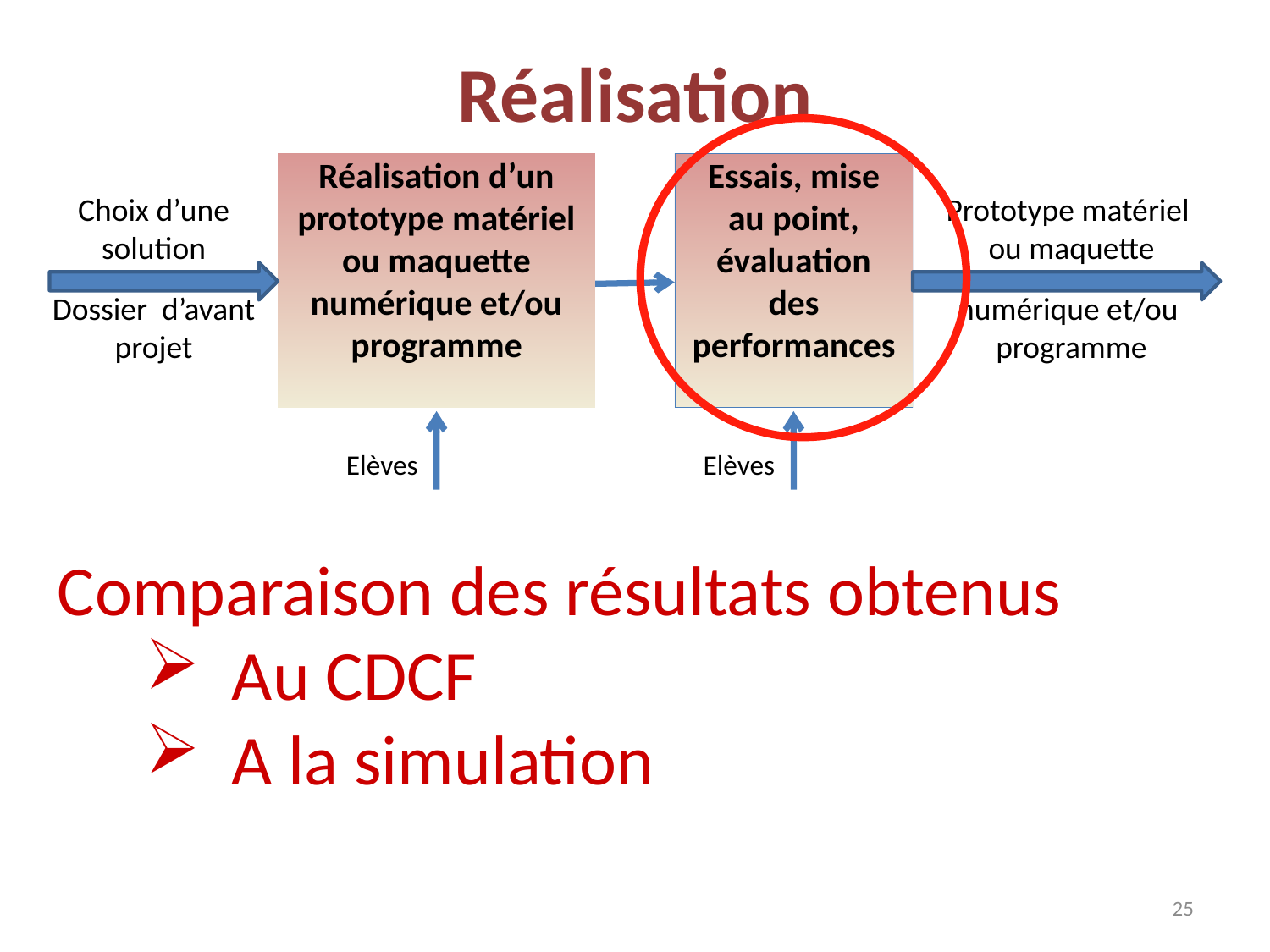

Réalisation

Essais, mise au point, évaluation des performances

Réalisation d’un prototype matériel ou maquette numérique et/ou programme

Choix d’une solution

Dossier  d’avant projet
Prototype matériel
ou maquette

numérique et/ou
programme

Elèves
Elèves
Comparaison des résultats obtenus
Au CDCF
A la simulation
25